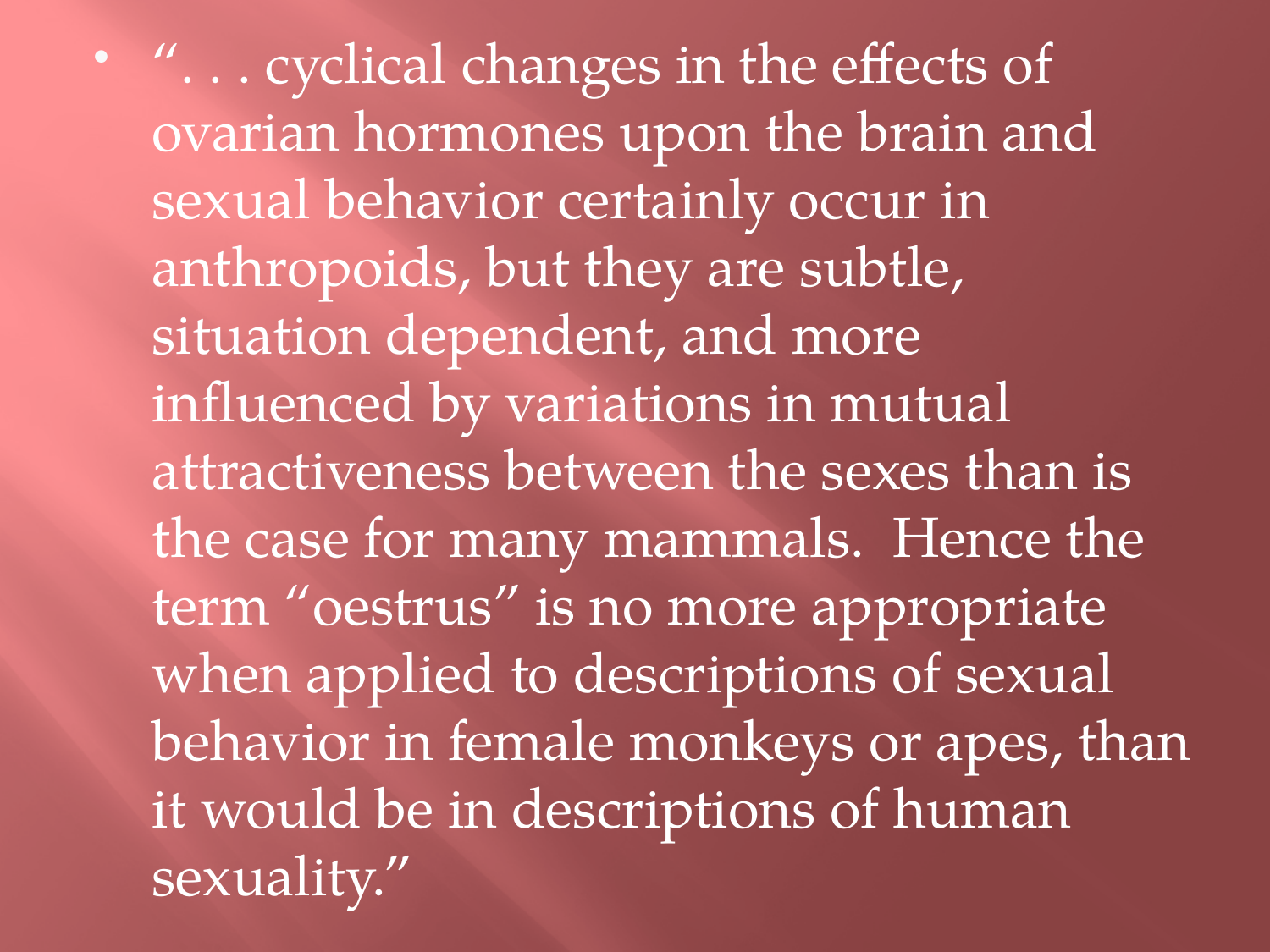

“. . . cyclical changes in the effects of ovarian hormones upon the brain and sexual behavior certainly occur in anthropoids, but they are subtle, situation dependent, and more influenced by variations in mutual attractiveness between the sexes than is the case for many mammals.  Hence the term “oestrus” is no more appropriate when applied to descriptions of sexual behavior in female monkeys or apes, than it would be in descriptions of human sexuality.”